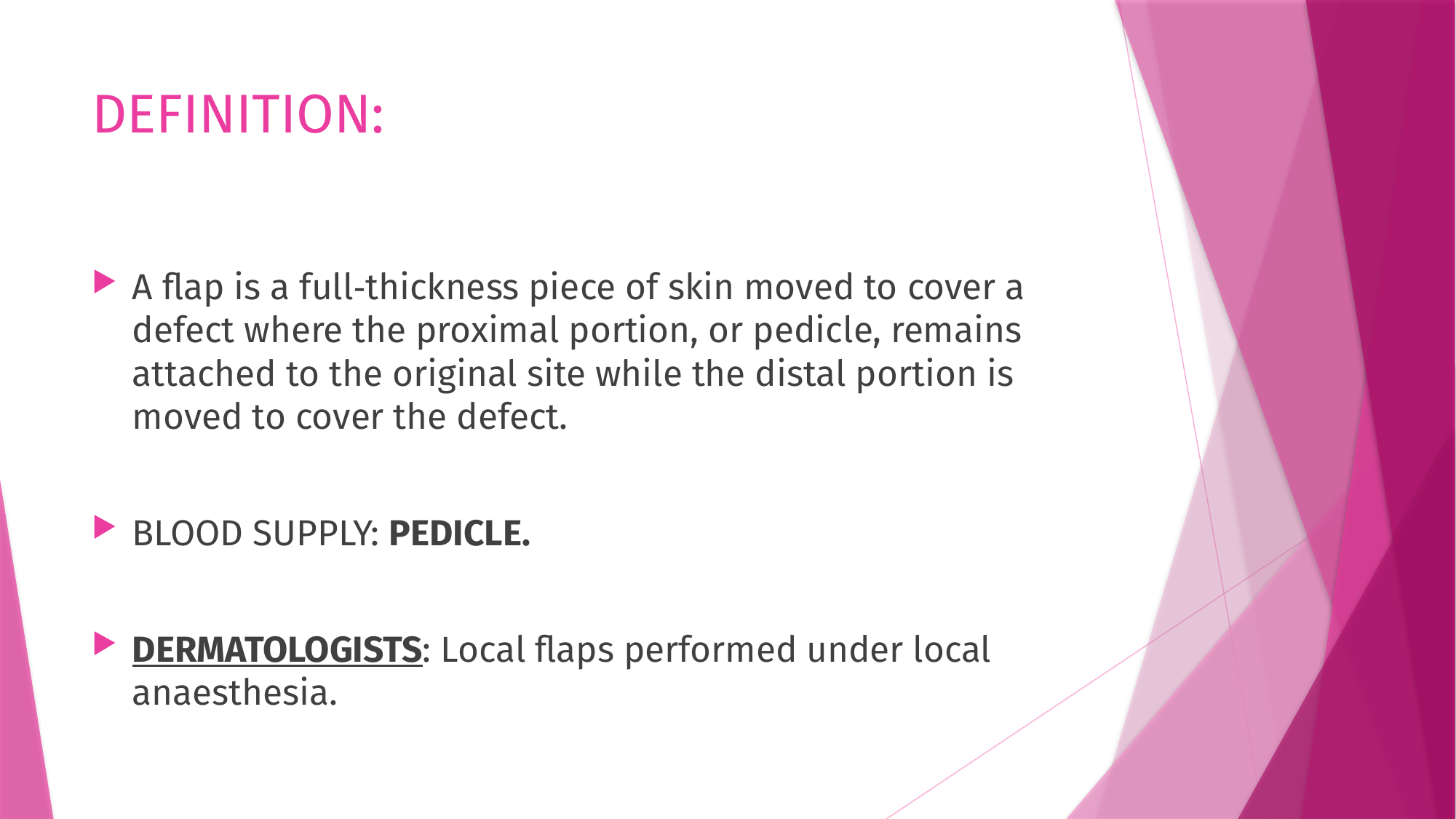

# DEFINITION:
A flap is a full‐thickness piece of skin moved to cover a defect where the proximal portion, or pedicle, remains attached to the original site while the distal portion is  moved to cover the defect.

BLOOD SUPPLY: PEDICLE.

DERMATOLOGISTS: Local flaps performed under local anaesthesia.